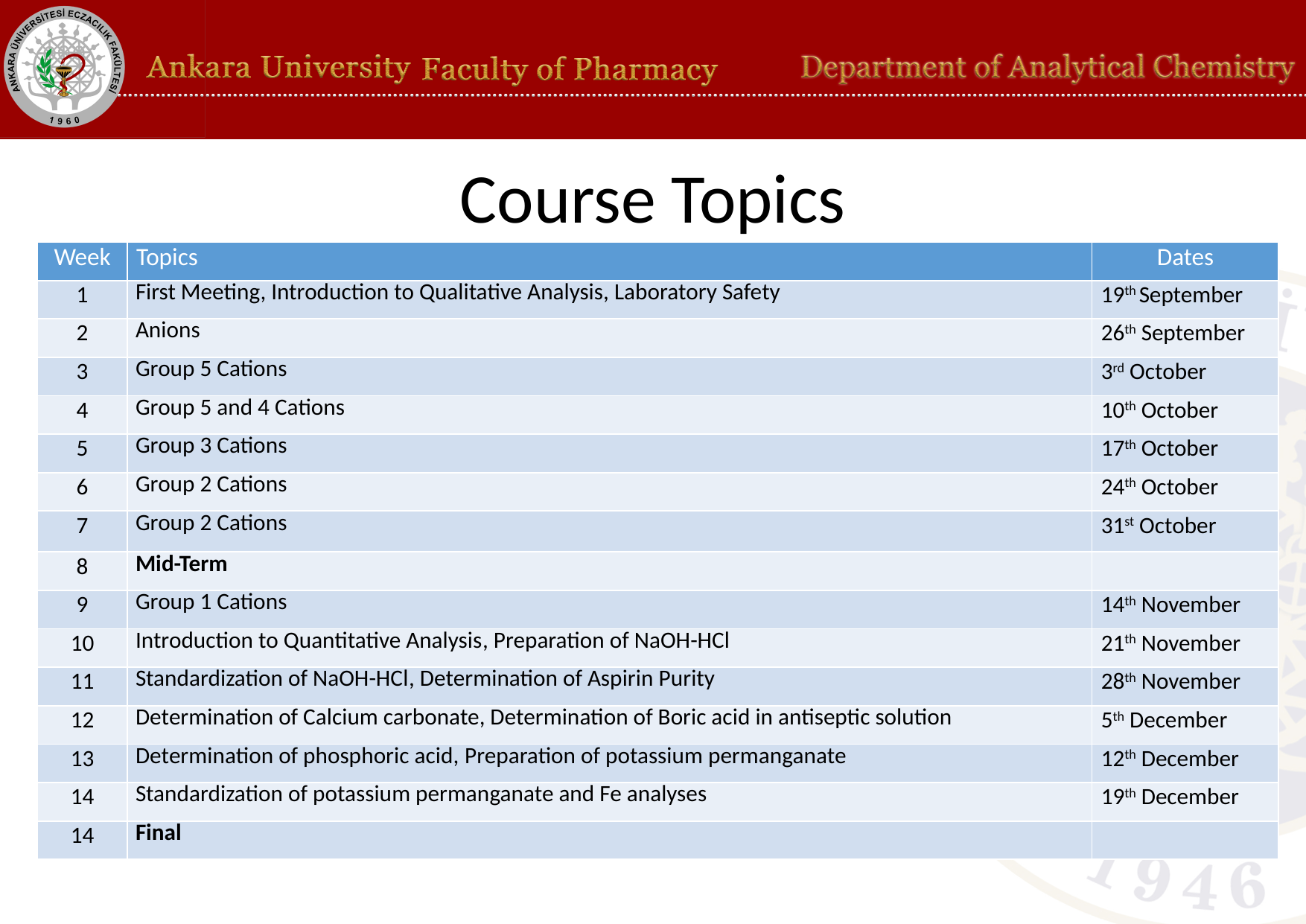

# Course Topics
| Week | Topics | Dates |
| --- | --- | --- |
| 1 | First Meeting, Introduction to Qualitative Analysis, Laboratory Safety | 19th September |
| 2 | Anions | 26th September |
| 3 | Group 5 Cations | 3rd October |
| 4 | Group 5 and 4 Cations | 10th October |
| 5 | Group 3 Cations | 17th October |
| 6 | Group 2 Cations | 24th October |
| 7 | Group 2 Cations | 31st October |
| 8 | Mid-Term |  |
| 9 | Group 1 Cations | 14th November |
| 10 | Introduction to Quantitative Analysis, Preparation of NaOH-HCl | 21th November |
| 11 | Standardization of NaOH-HCl, Determination of Aspirin Purity | 28th November |
| 12 | Determination of Calcium carbonate, Determination of Boric acid in antiseptic solution | 5th December |
| 13 | Determination of phosphoric acid, Preparation of potassium permanganate | 12th December |
| 14 | Standardization of potassium permanganate and Fe analyses | 19th December |
| 14 | Final |  |